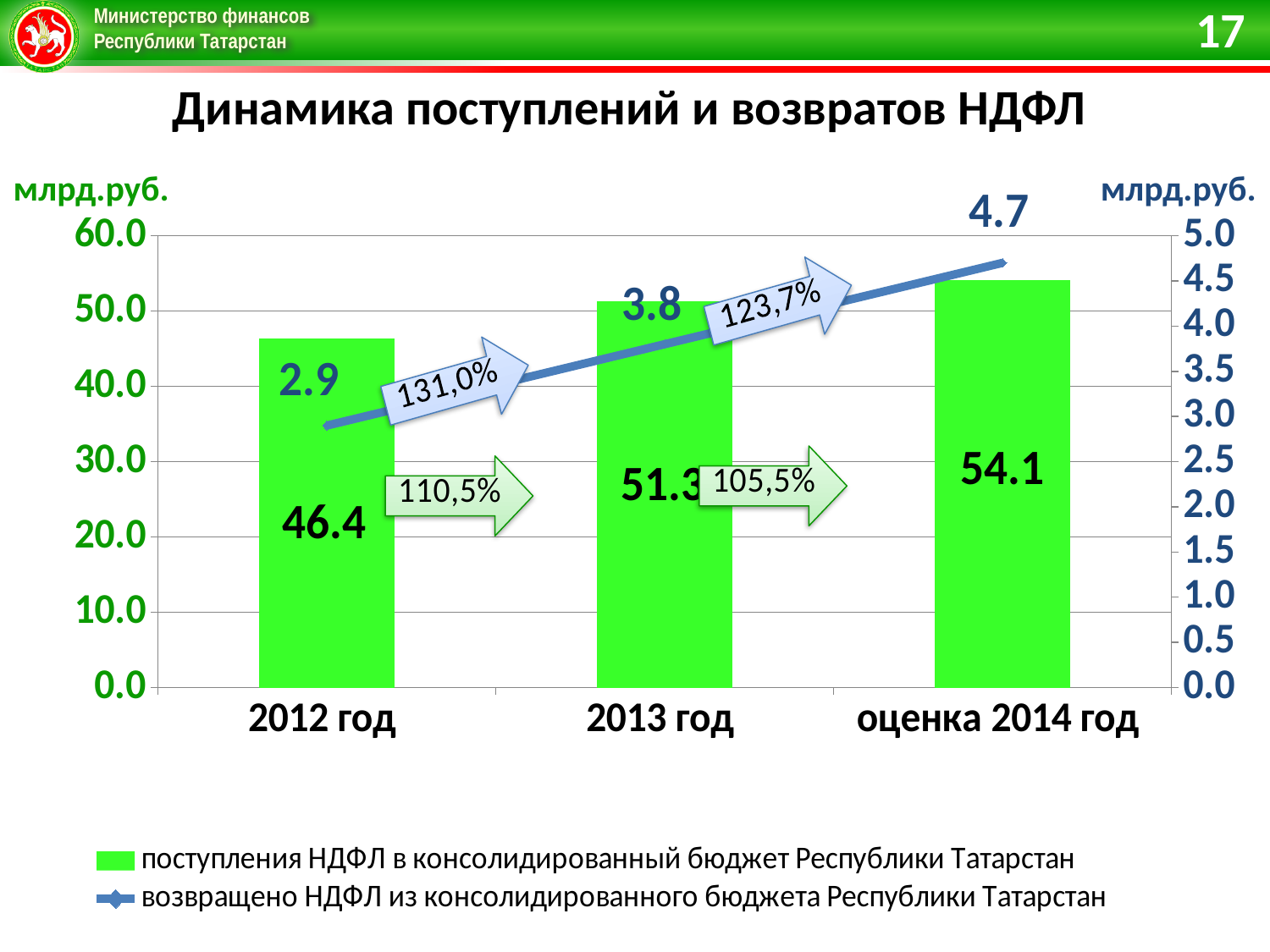

17
Динамика поступлений и возвратов НДФЛ

### Chart

| Category | поступления НДФЛ в консолидированный бюджет Республики Татарстан | возвращено НДФЛ из консолидированного бюджета Республики Татарстан |
|---|---|---|
| 2012 год  | 46.4 | 2.9 |
| 2013 год  | 51.3 | 3.8 |
| оценка 2014 год  | 54.1 | 4.7 |
млрд.руб.
млрд.руб.